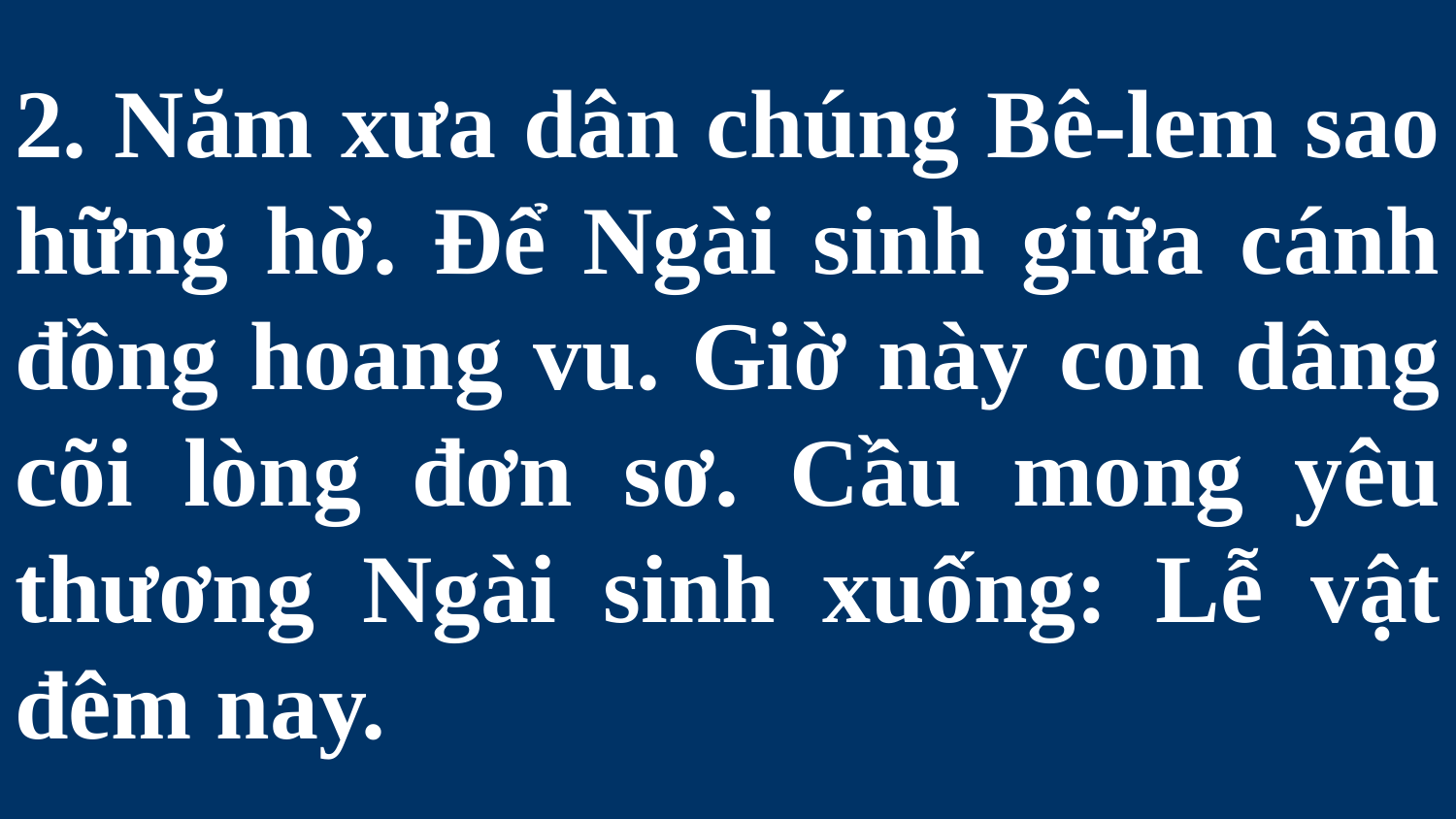

# 2. Năm xưa dân chúng Bê-lem sao hững hờ. Để Ngài sinh giữa cánh đồng hoang vu. Giờ này con dâng cõi lòng đơn sơ. Cầu mong yêu thương Ngài sinh xuống: Lễ vật đêm nay.